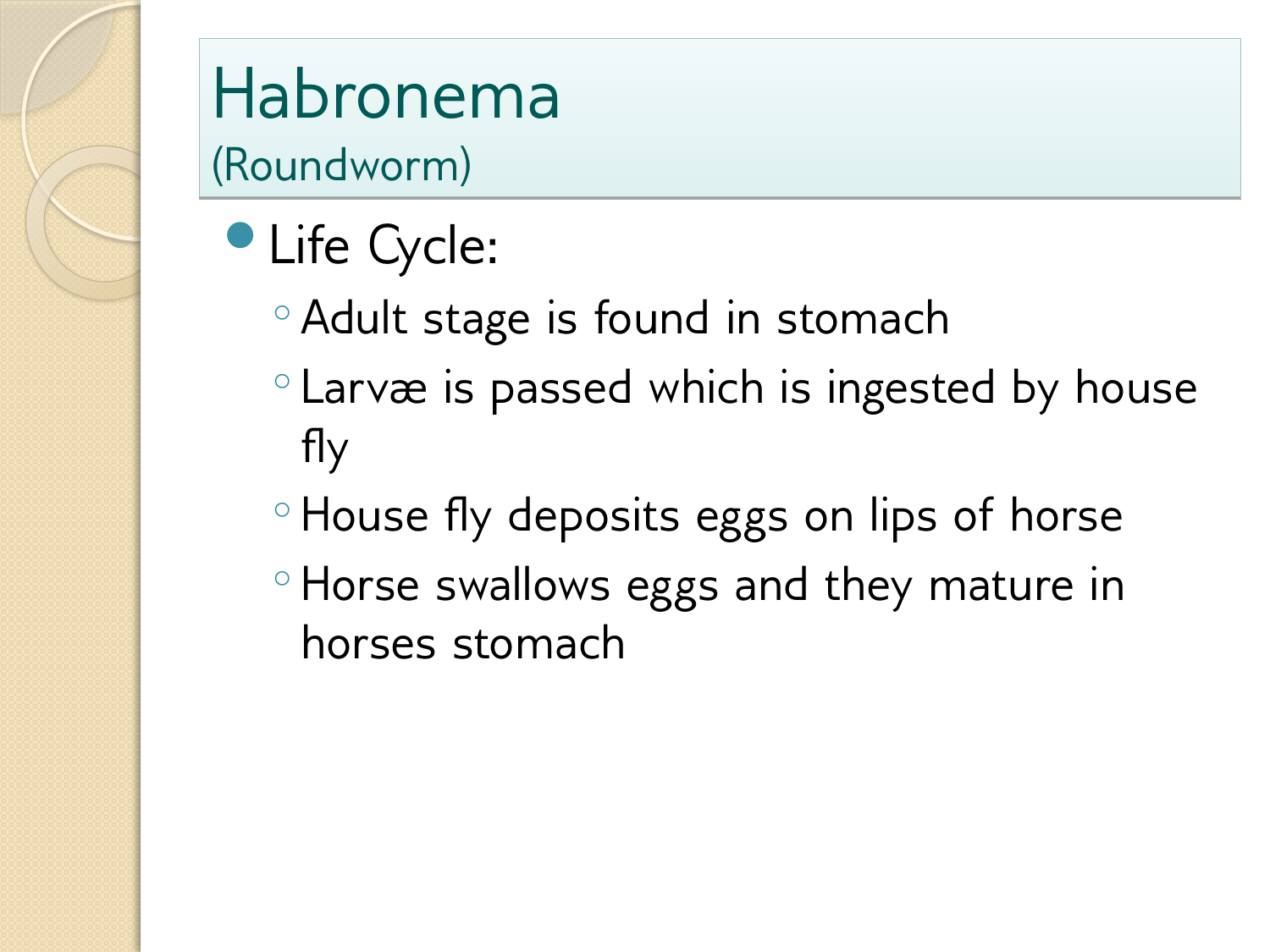

# Habronema (Roundworm)
Life Cycle:
Adult stage is found in stomach
Larvae is passed which is ingested by house fly
House fly deposits eggs on lips of horse
Horse swallows eggs and they mature in horses stomach